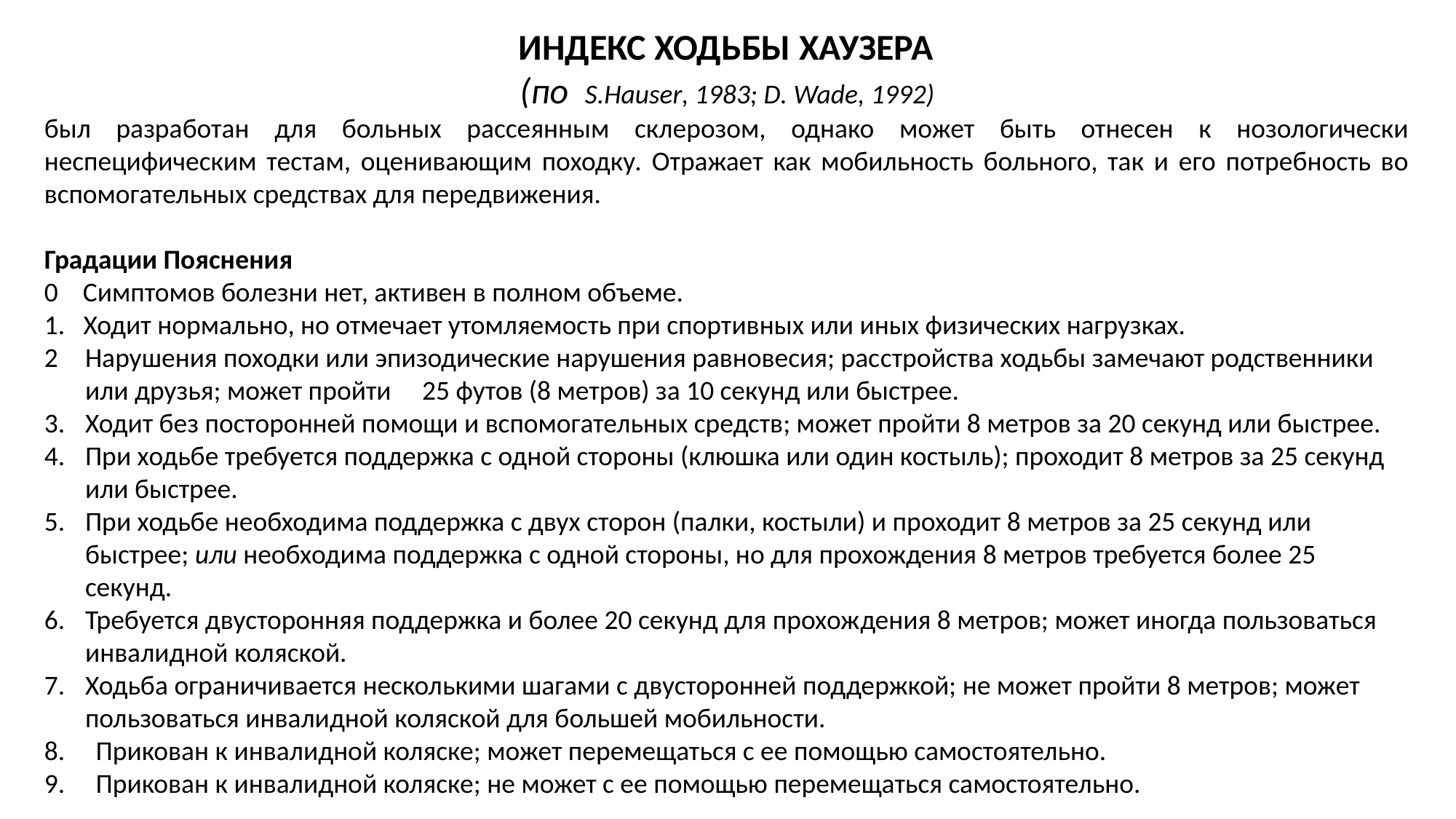

ИНДЕКС ХОДЬБЫ ХАУЗЕРА
(по  S.Наuser, 1983; D. Wade, 1992)
был разработан для больных рассеянным склерозом, однако может быть отнесен к нозологически неспецифическим тестам, оценивающим походку. Отражает как мобильность больного, так и его потребность во вспомогательных средствах для передвижения.

Градации Пояснения
0    Симптомов болезни нет, активен в полном объеме.
1.   Ходит нормально, но отмечает утомляемость при спортивных или иных физических нагрузках.
Нарушения походки или эпизодические нарушения равновесия; рас­стройства ходьбы замечают родственники или друзья; может пройти     25 футов (8 метров) за 10 секунд или быстрее.
Ходит без посторонней помощи и вспомогательных средств; может пройти 8 метров за 20 секунд или быстрее.
При ходьбе требуется поддержка с одной стороны (клюшка или один костыль); проходит 8 метров за 25 секунд или быстрее.
При ходьбе необходима поддержка с двух сторон (палки, костыли) и проходит 8 метров за 25 секунд или быстрее; или необходима поддержка с одной стороны, но для прохождения 8 метров требуется более 25 секунд.
Требуется двусторонняя поддержка и более 20 секунд для прохож­дения 8 метров; может иногда пользоваться инвалидной коляской.
Ходьба ограничивается несколькими шагами с двусторонней поддержкой; не может пройти 8 метров; может пользоваться инвалидной коляской для большей мобильности.
8.     Прикован к инвалидной коляске; может перемещаться с ее помощью самостоятельно.
9.     Прикован к инвалидной коляске; не может с ее помощью перемещаться самостоятельно.